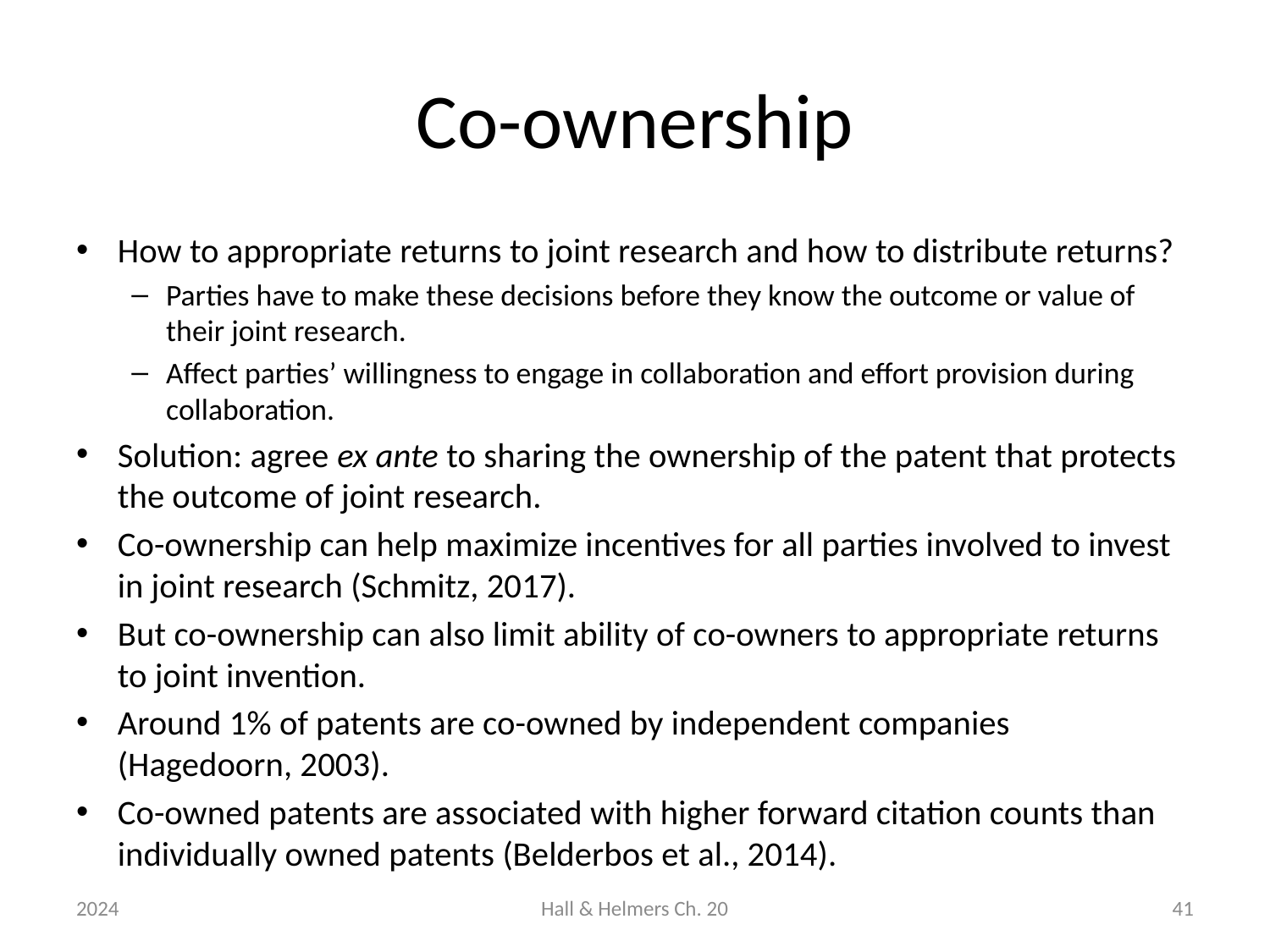

# Co-ownership
How to appropriate returns to joint research and how to distribute returns?
Parties have to make these decisions before they know the outcome or value of their joint research.
Affect parties’ willingness to engage in collaboration and effort provision during collaboration.
Solution: agree ex ante to sharing the ownership of the patent that protects the outcome of joint research.
Co-ownership can help maximize incentives for all parties involved to invest in joint research (Schmitz, 2017).
But co-ownership can also limit ability of co-owners to appropriate returns to joint invention.
Around 1% of patents are co-owned by independent companies (Hagedoorn, 2003).
Co-owned patents are associated with higher forward citation counts than individually owned patents (Belderbos et al., 2014).
2024
Hall & Helmers Ch. 20
41